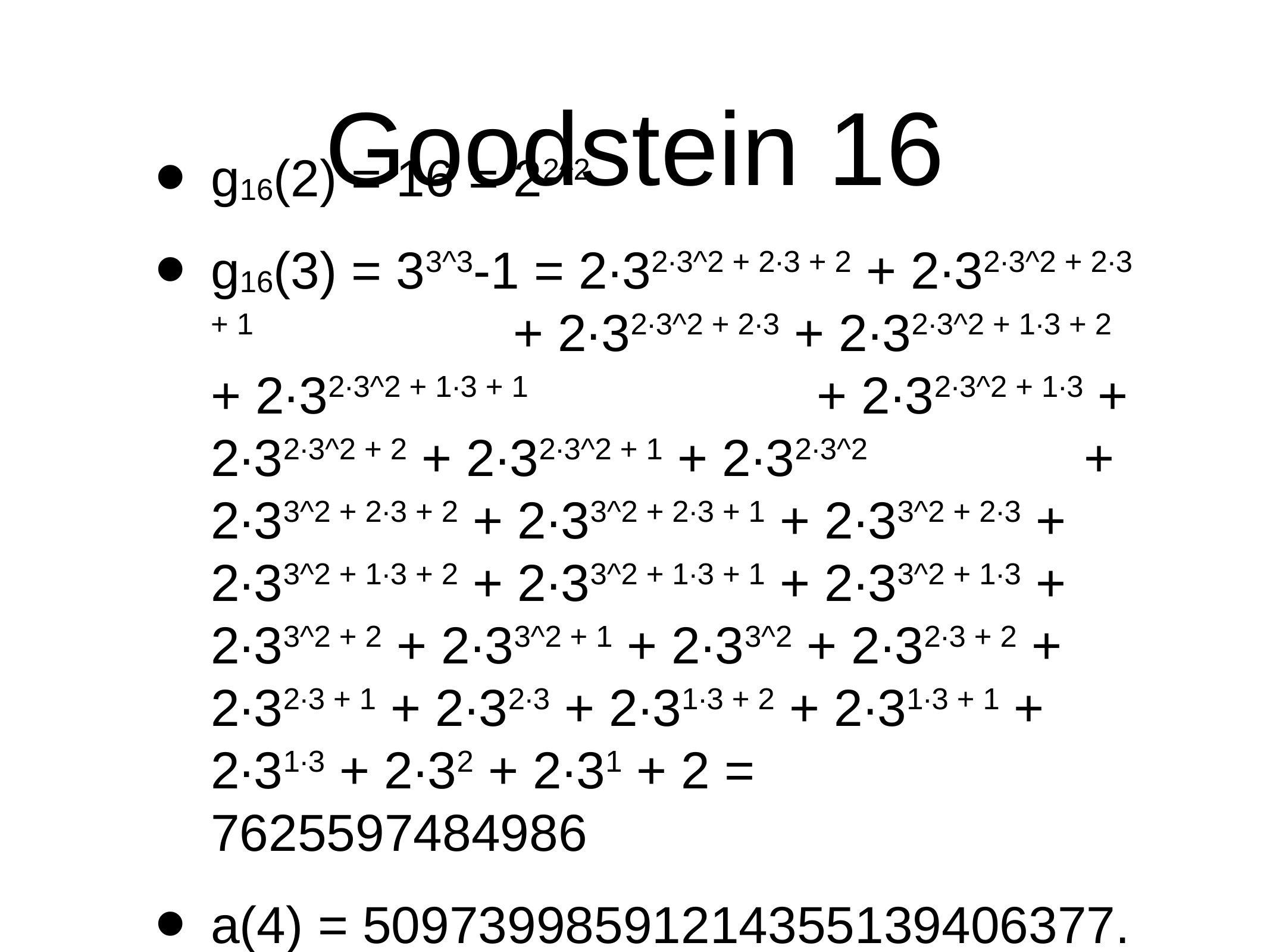

# Goodstein 16
g16(2) = 16 = 22^2
g16(3) = 33^3-1 = 2∙32∙3^2 + 2∙3 + 2 + 2∙32∙3^2 + 2∙3 + 1                  + 2∙32∙3^2 + 2∙3 + 2∙32∙3^2 + 1∙3 + 2 + 2∙32∙3^2 + 1∙3 + 1                    + 2∙32∙3^2 + 1∙3 + 2∙32∙3^2 + 2 + 2∙32∙3^2 + 1 + 2∙32∙3^2               + 2∙33^2 + 2∙3 + 2 + 2∙33^2 + 2∙3 + 1 + 2∙33^2 + 2∙3 + 2∙33^2 + 1∙3 + 2 + 2∙33^2 + 1∙3 + 1 + 2∙33^2 + 1∙3 + 2∙33^2 + 2 + 2∙33^2 + 1 + 2∙33^2 + 2∙32∙3 + 2 + 2∙32∙3 + 1 + 2∙32∙3 + 2∙31∙3 + 2 + 2∙31∙3 + 1 + 2∙31∙3 + 2∙32 + 2∙31 + 2 = 7625597484986
a(4) = 50973998591214355139406377.